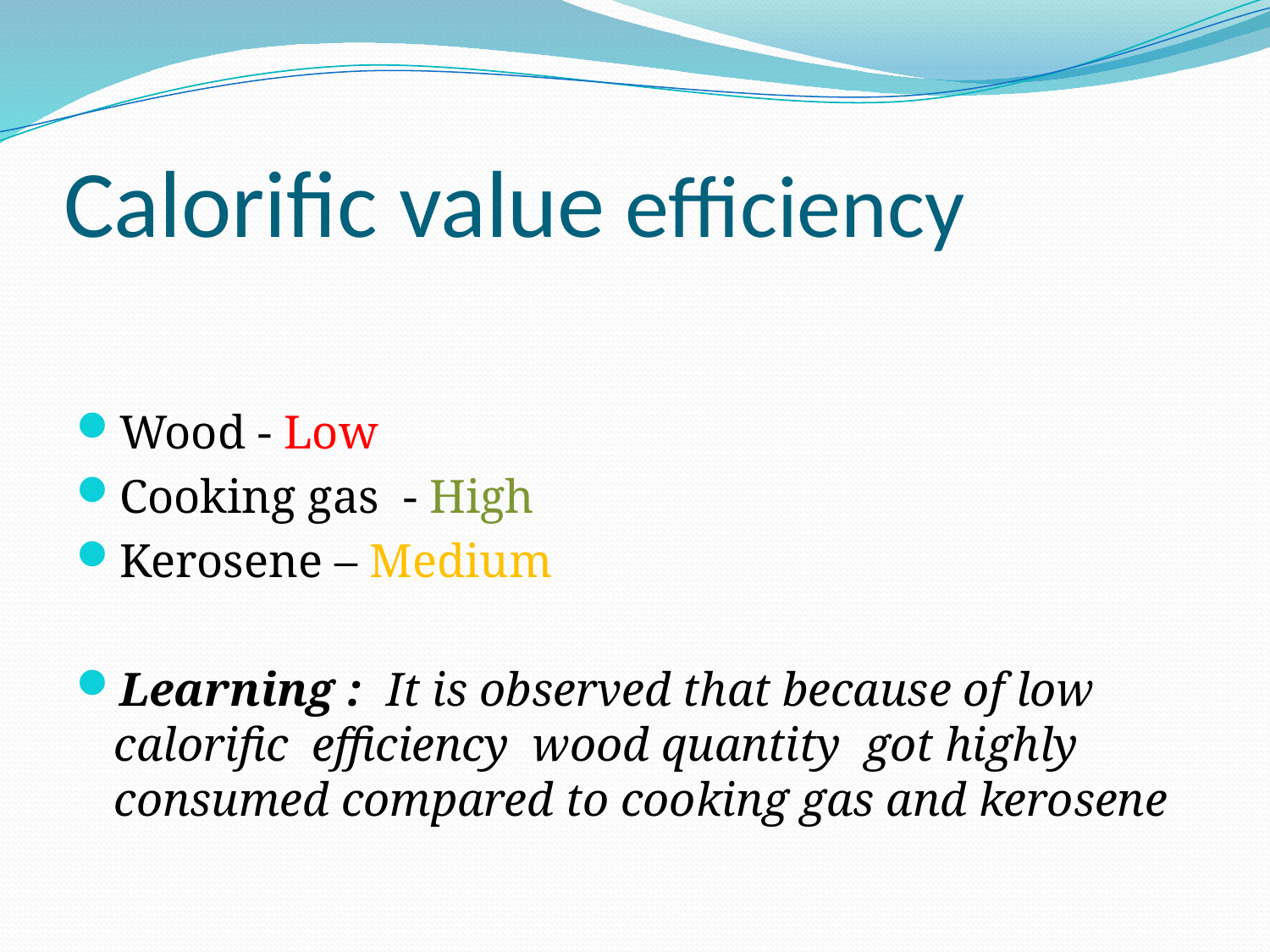

# Calorific value efficiency

Wood - Low
Cooking gas  - High
Kerosene – Medium

Learning :  It is observed that because of low calorific  efficiency  wood quantity  got highly  consumed compared to cooking gas and kerosene